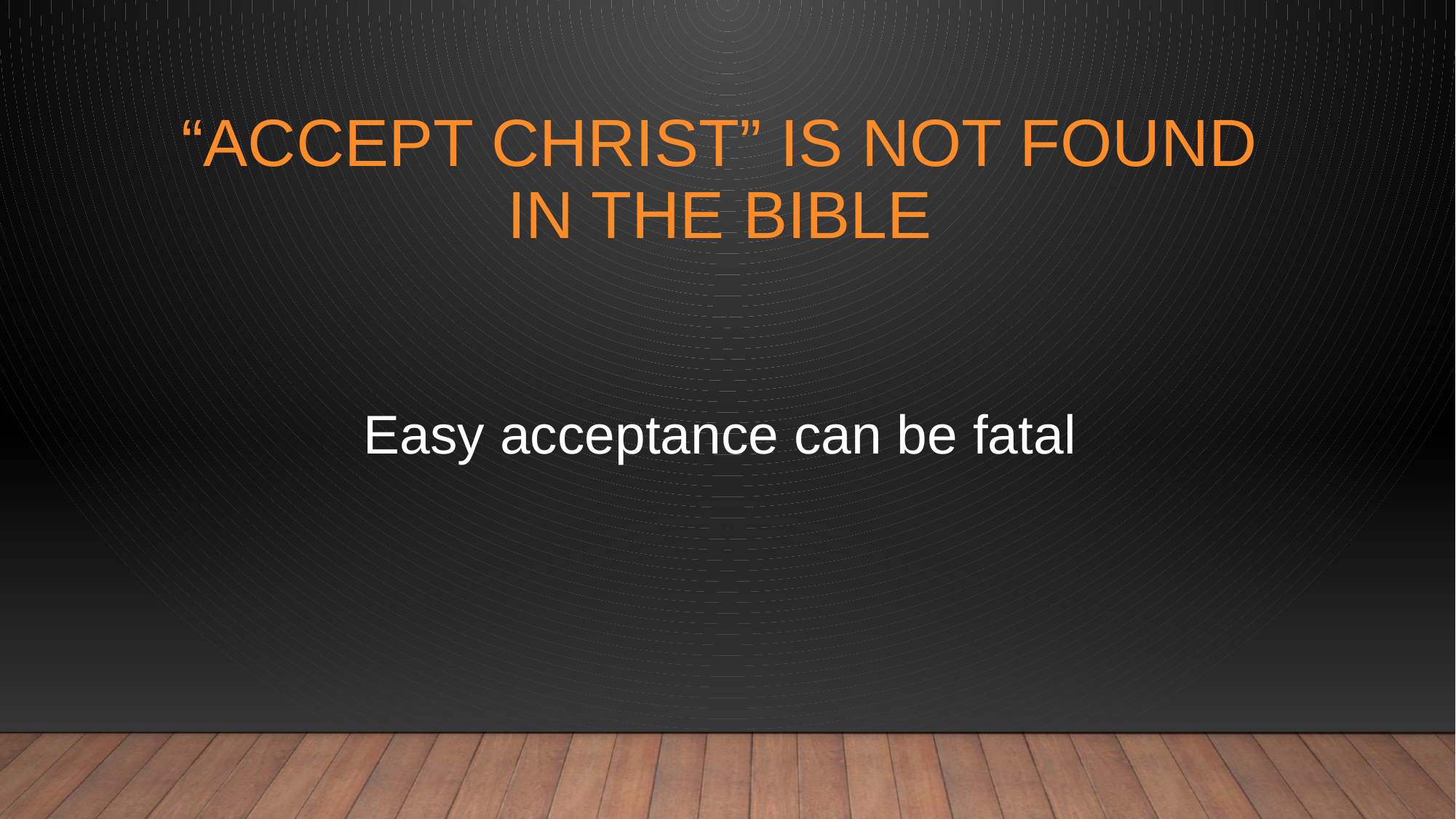

# “ACCEPT CHRIST” IS NOT FOUND IN THE BIBLE
Easy acceptance can be fatal